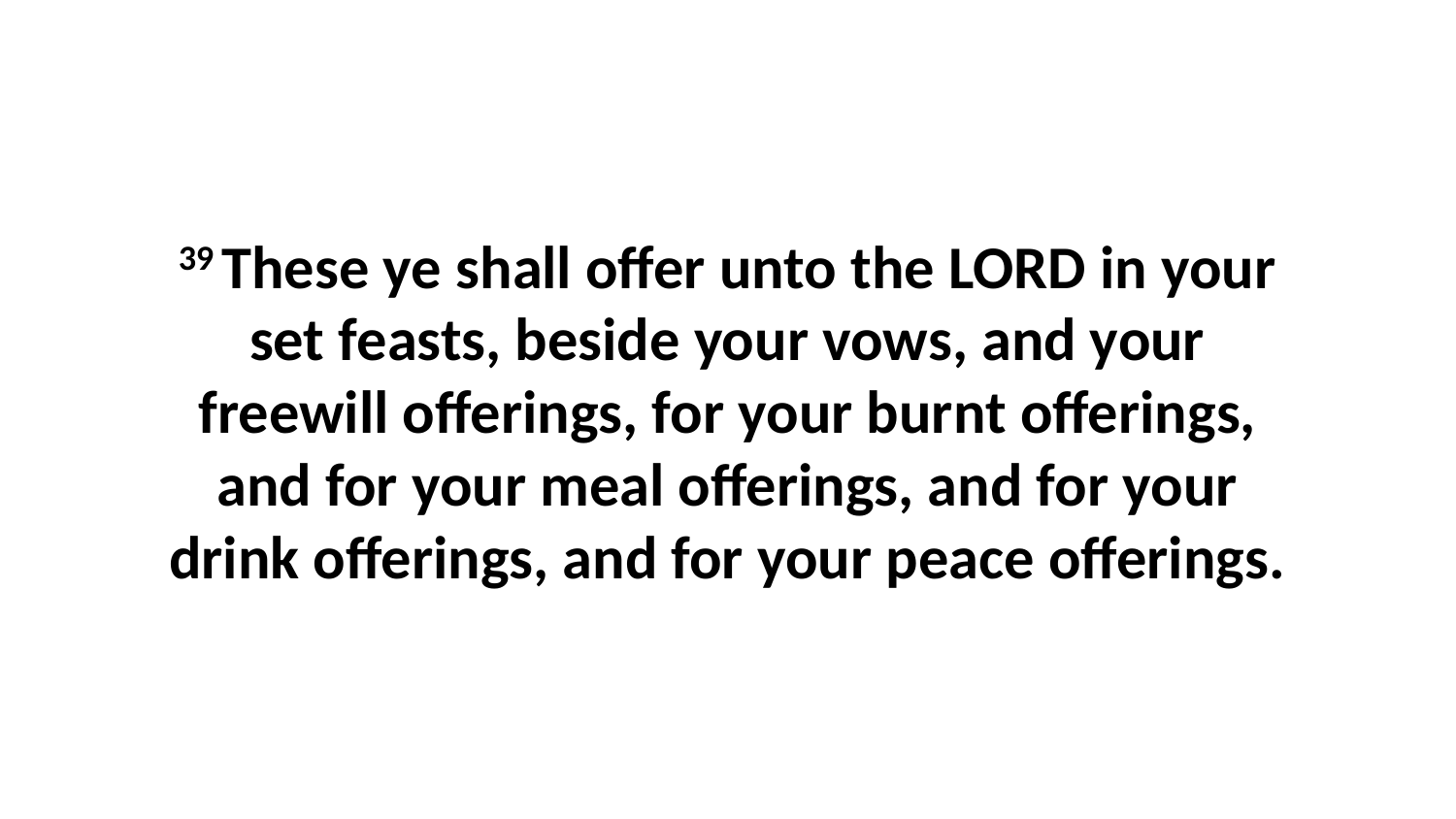

39 These ye shall offer unto the LORD in your set feasts, beside your vows, and your freewill offerings, for your burnt offerings, and for your meal offerings, and for your drink offerings, and for your peace offerings.